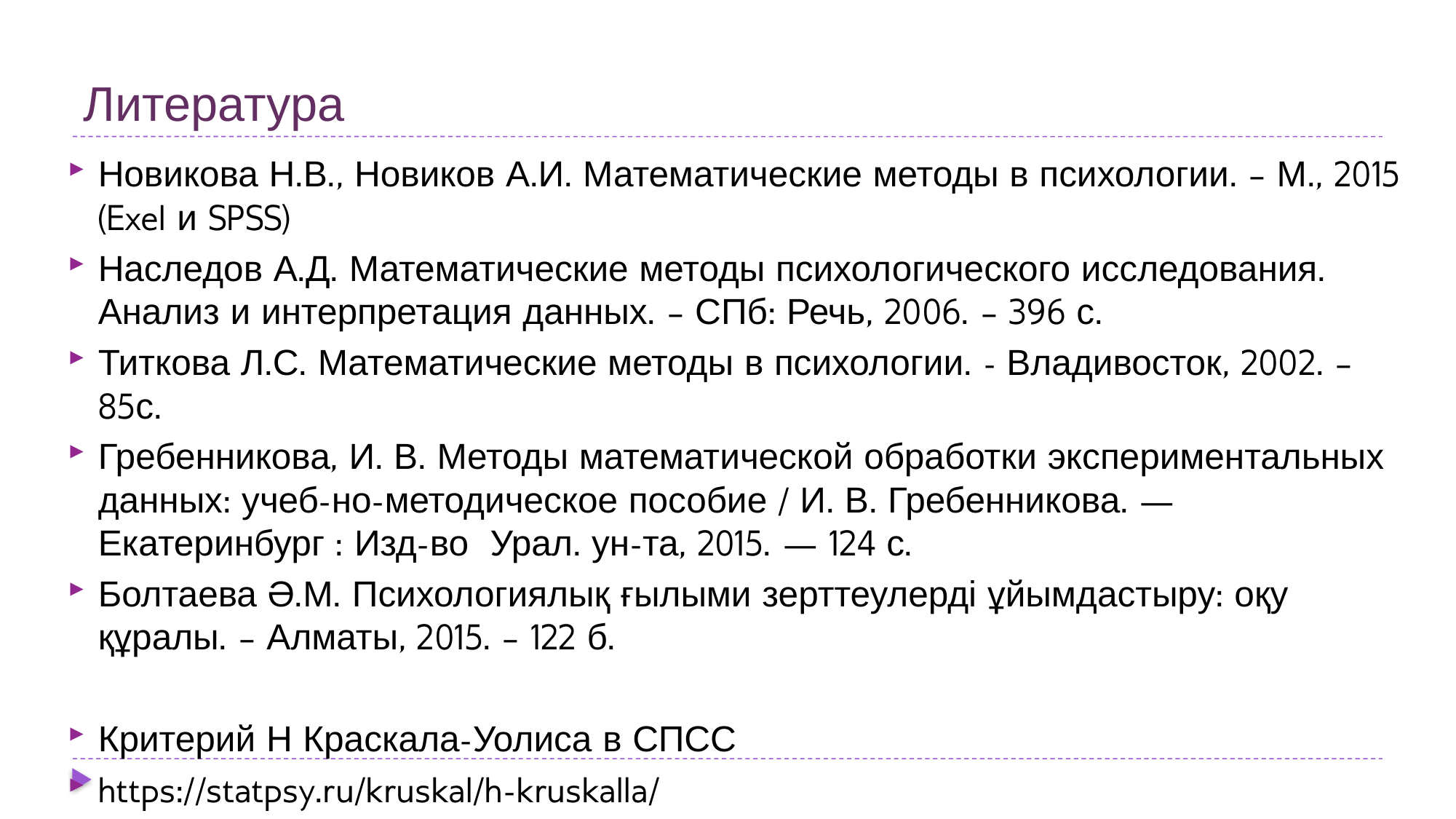

# Литература
Новикова Н.В., Новиков А.И. Математические методы в психологии. – М., 2015 (Exel и SPSS)
Наследов А.Д. Математические методы психологического исследования. Анализ и интерпретация данных. – СПб: Речь, 2006. – 396 с.
Титкова Л.С. Математические методы в психологии. - Владивосток, 2002. – 85с.
Гребенникова, И. В. Методы математической обработки экспериментальных данных: учеб-но-методическое пособие / И. В. Гребенникова. — Екатеринбург : Изд-во  Урал. ун-та, 2015. — 124 с.
Болтаева Ә.М. Психологиялық ғылыми зерттеулерді ұйымдастыру: оқу құралы. – Алматы, 2015. – 122 б.

Критерий Н Краскала-Уолиса в СПСС
https://statpsy.ru/kruskal/h-kruskalla/